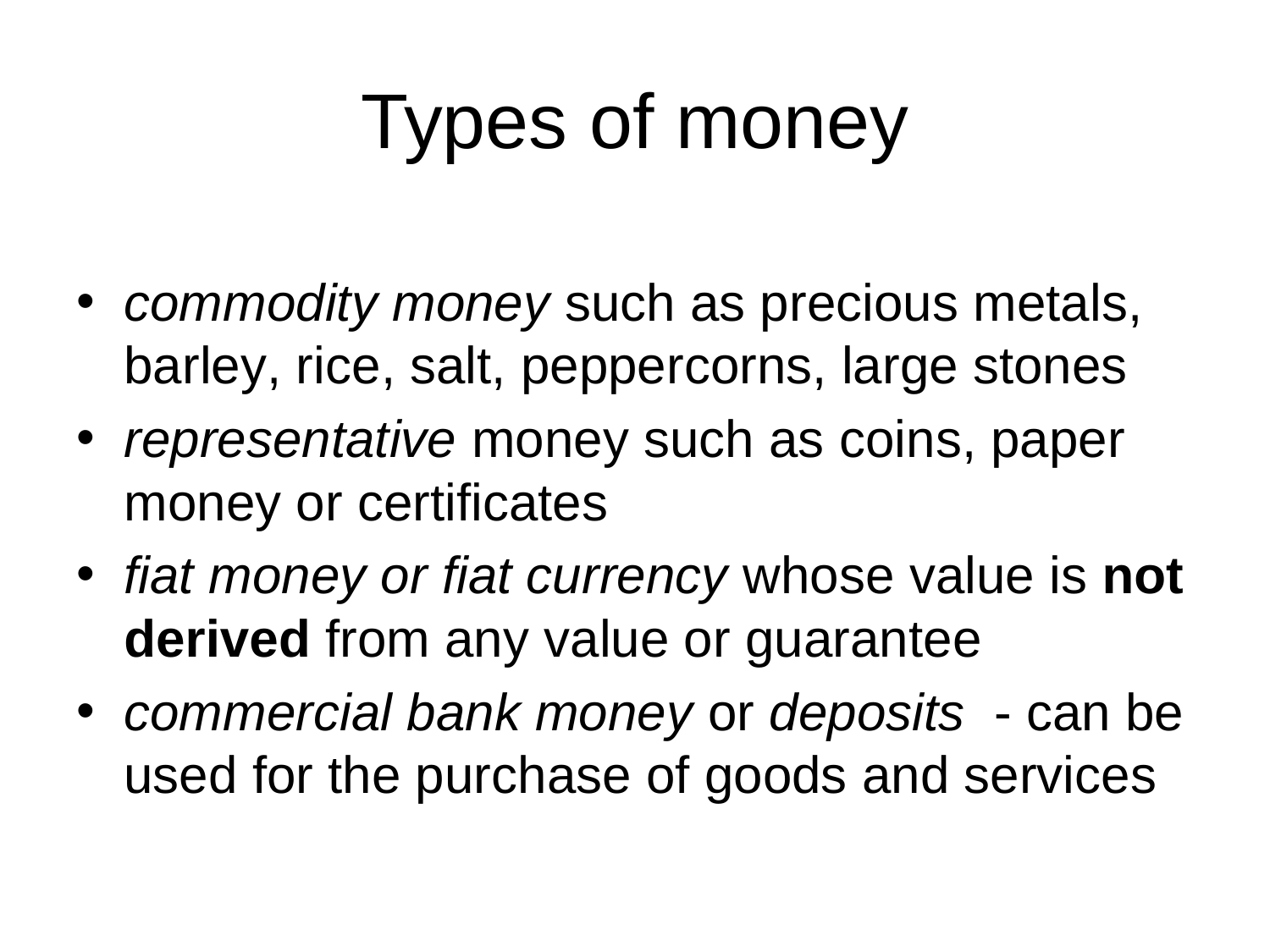

# Types of money
commodity money such as precious metals, barley, rice, salt, peppercorns, large stones
representative money such as coins, paper money or certificates
fiat money or fiat currency whose value is not derived from any value or guarantee
commercial bank money or deposits  - can be used for the purchase of goods and services